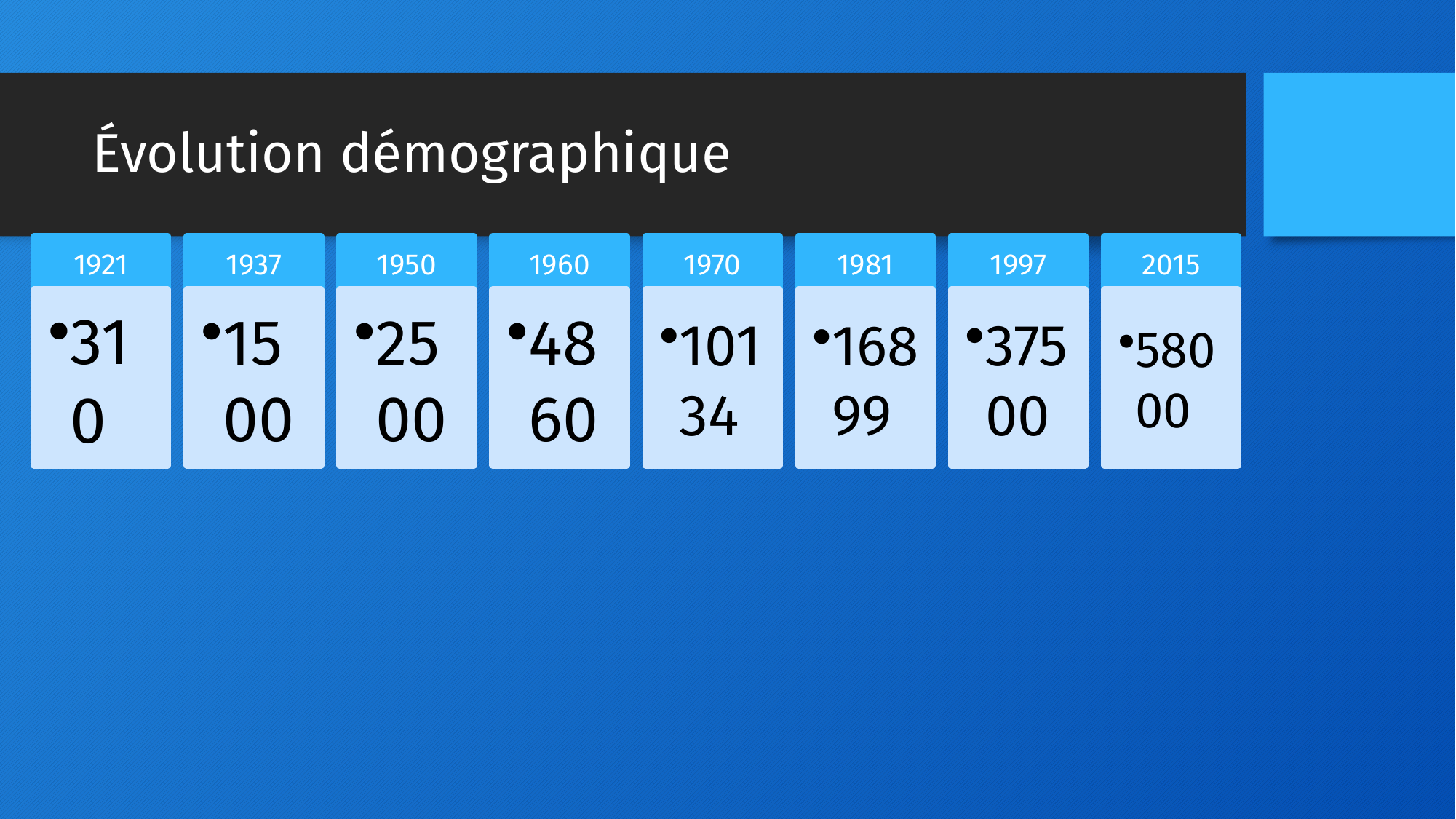

# Évolution démographique
1960
1970
1981
1950
1937
1921
2015
1997
310
37500
58000